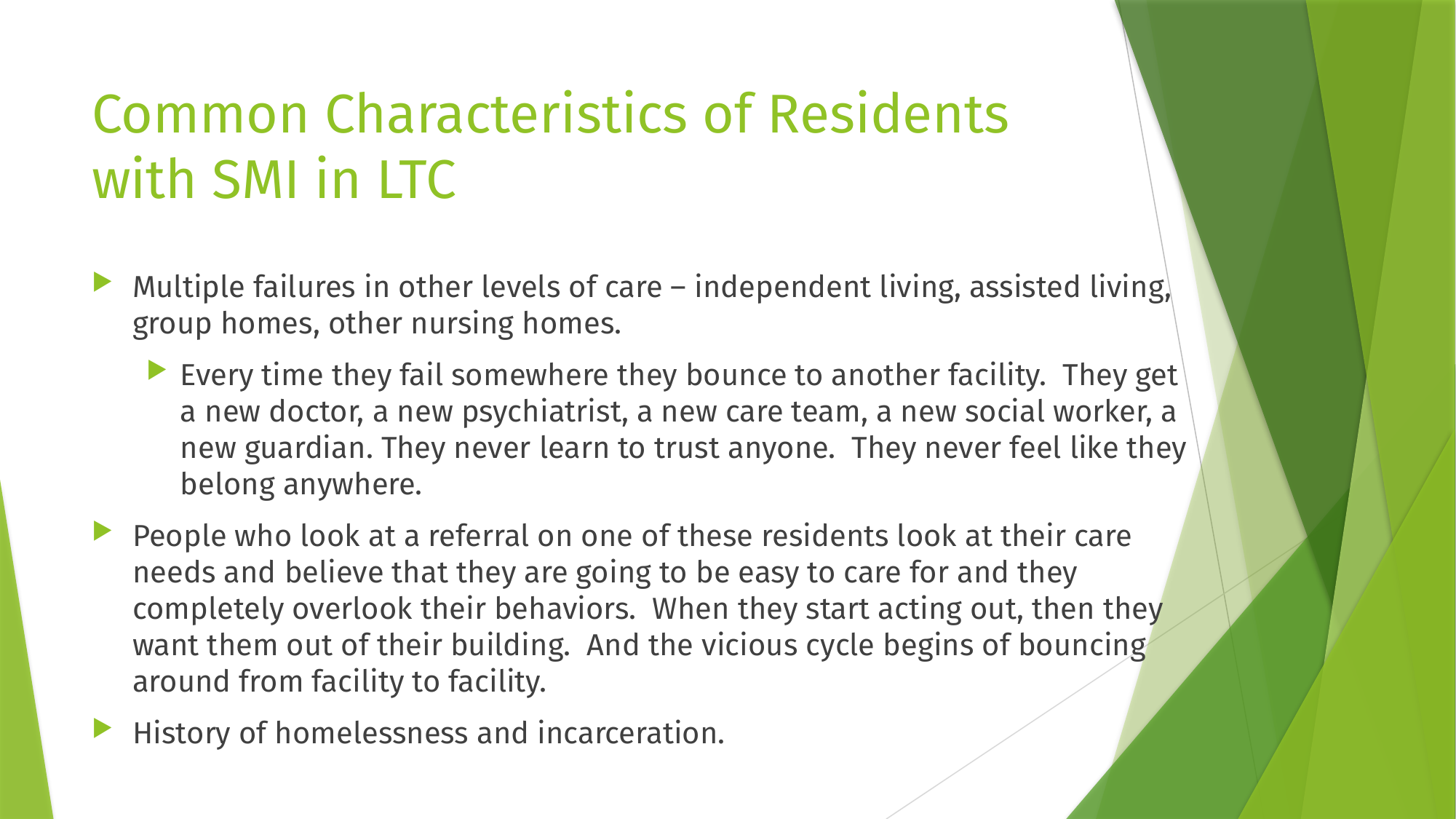

# Common Characteristics of Residents with SMI in LTC
Multiple failures in other levels of care – independent living, assisted living, group homes, other nursing homes.
Every time they fail somewhere they bounce to another facility.  They get a new doctor, a new psychiatrist, a new care team, a new social worker, a new guardian. They never learn to trust anyone.  They never feel like they belong anywhere.
People who look at a referral on one of these residents look at their care needs and believe that they are going to be easy to care for and they completely overlook their behaviors.  When they start acting out, then they want them out of their building.  And the vicious cycle begins of bouncing around from facility to facility.
History of homelessness and incarceration.